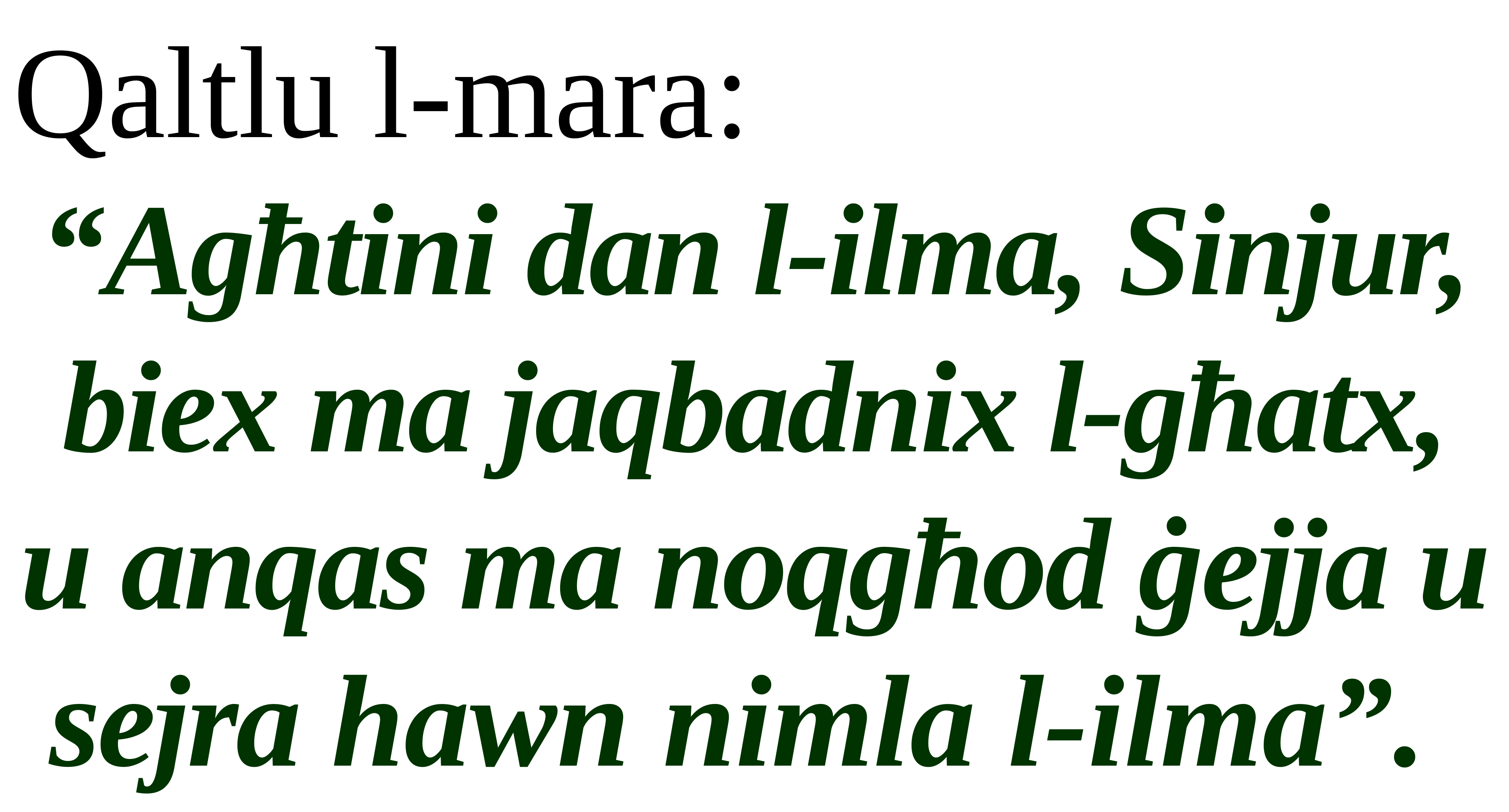

Qaltlu l-mara:
“Agħtini dan l-ilma, Sinjur, biex ma jaqbadnix l-għatx, u anqas ma noqgħod ġejja u sejra hawn nimla l-ilma”.